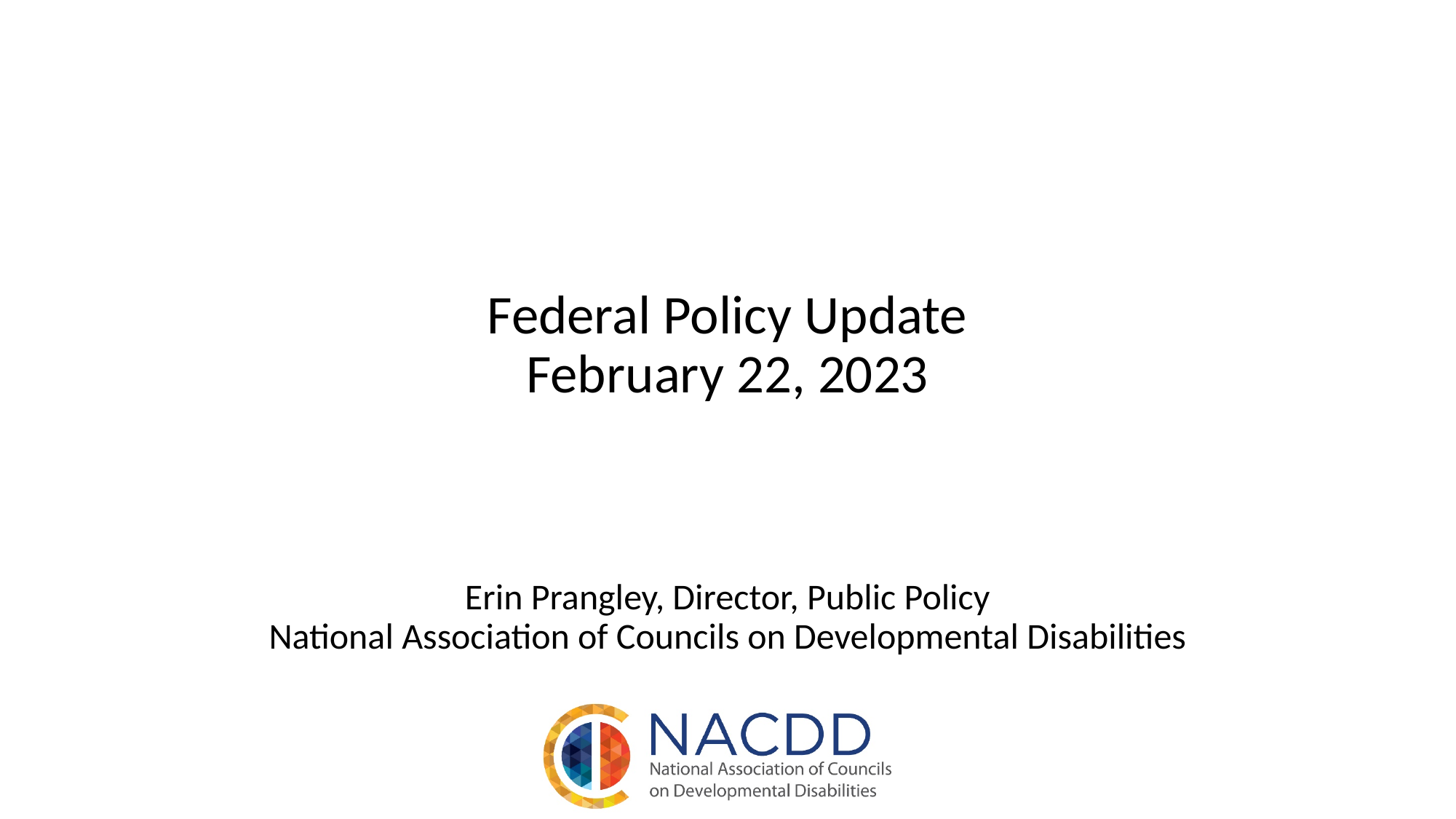

# Federal Policy Update February 22, 2023
Erin Prangley, Director, Public Policy
National Association of Councils on Developmental Disabilities